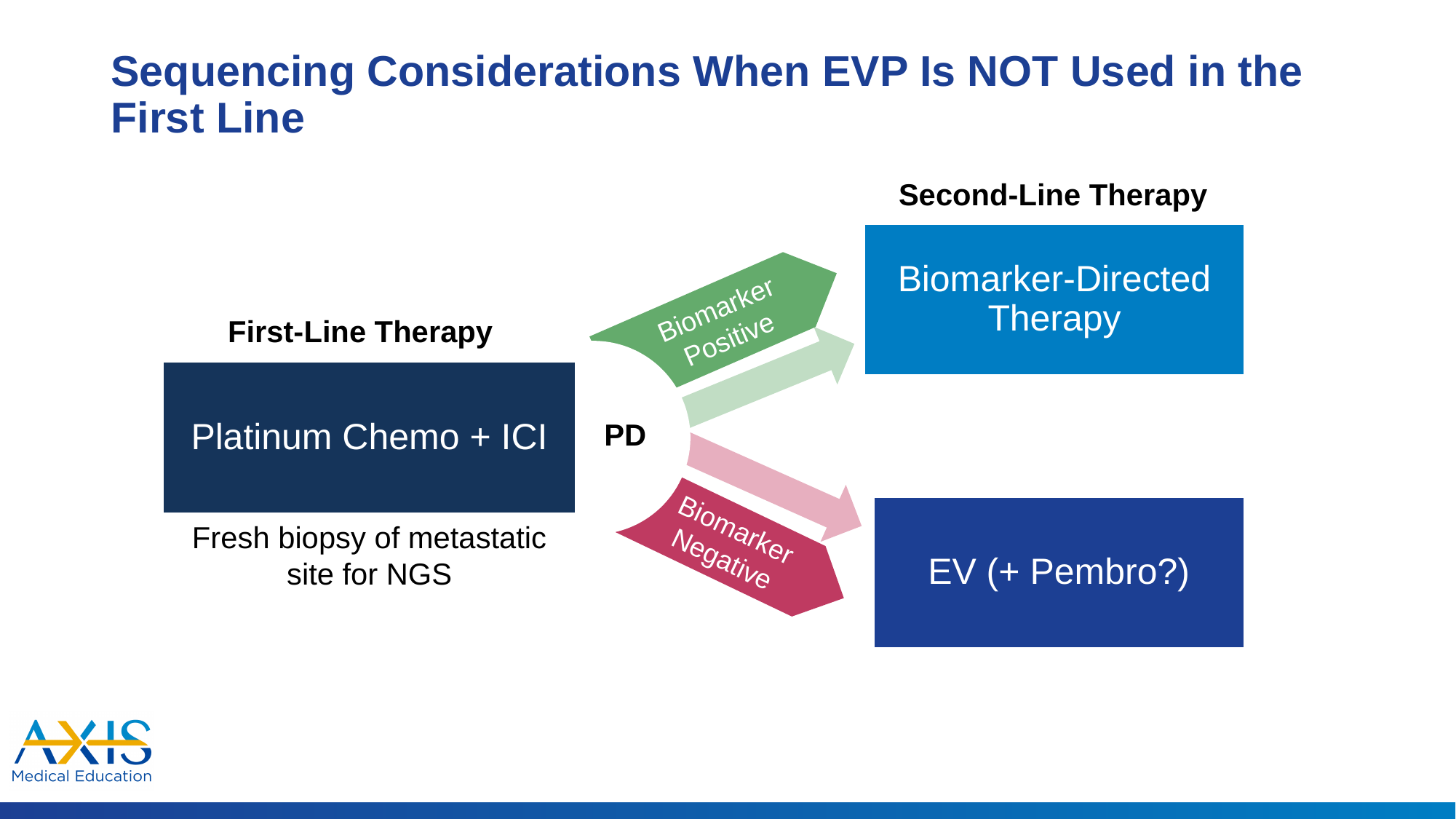

# Sequencing Considerations When EVP Is NOT Used in the First Line
Second-Line Therapy
Biomarker-Directed Therapy
Biomarker Positive
First-Line Therapy

Platinum Chemo + ICI
PD

EV (+ Pembro?)
Biomarker Negative
Fresh biopsy of metastatic site for NGS